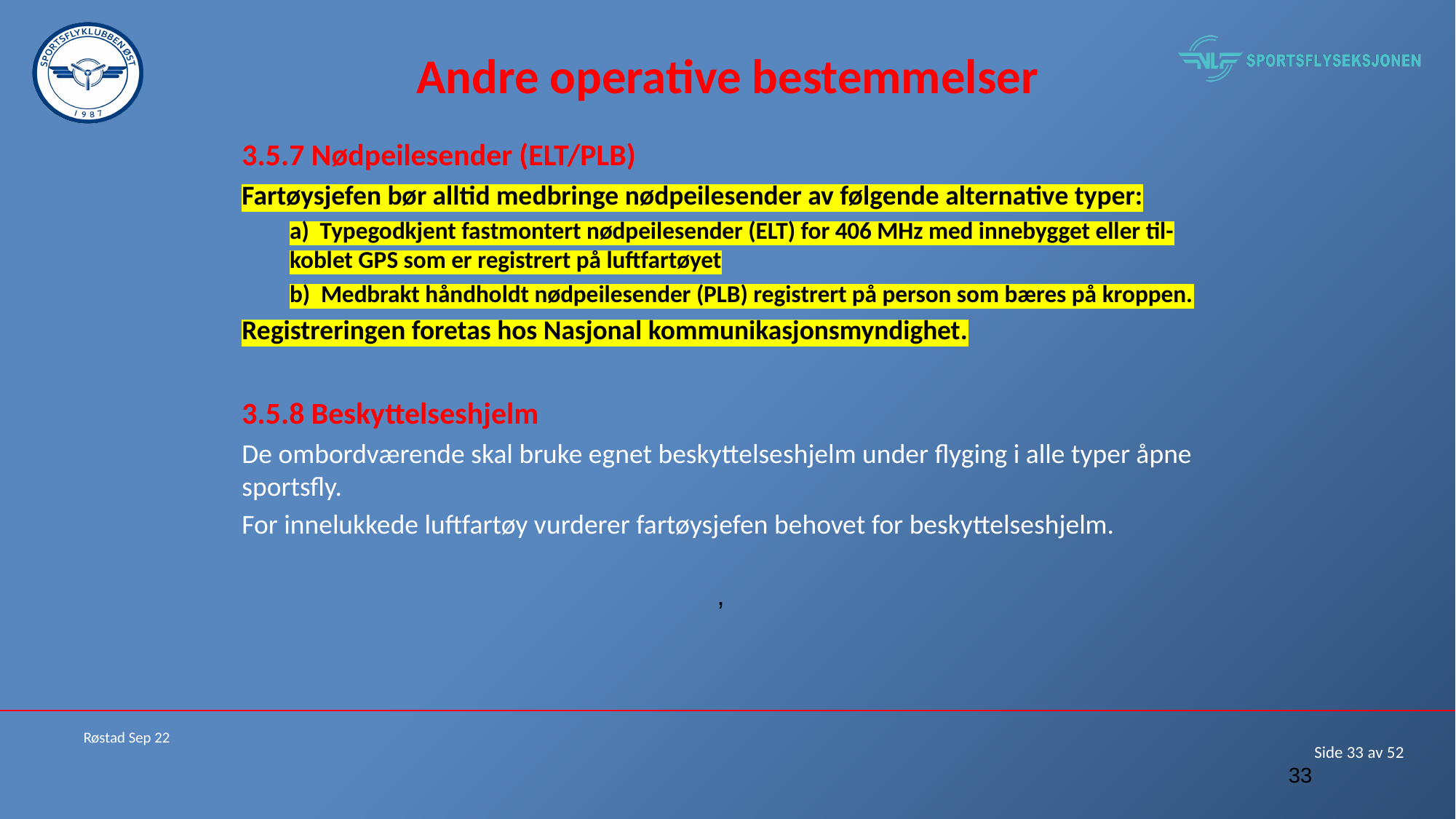

# Andre operative bestemmelser
3.5.7 Nødpeilesender (ELT/PLB)
Fartøysjefen bør alltid medbringe nødpeilesender av følgende alternative typer:
a)  Typegodkjent fastmontert nødpeilesender (ELT) for 406 MHz med innebygget eller til- koblet GPS som er registrert på luftfartøyet
b)  Medbrakt håndholdt nødpeilesender (PLB) registrert på person som bæres på kroppen.
Registreringen foretas hos Nasjonal kommunikasjonsmyndighet.

3.5.8 Beskyttelseshjelm
De ombordværende skal bruke egnet beskyttelseshjelm under flyging i alle typer åpne sportsfly.
For innelukkede luftfartøy vurderer fartøysjefen behovet for beskyttelseshjelm.

,
Røstad Sep 22
33